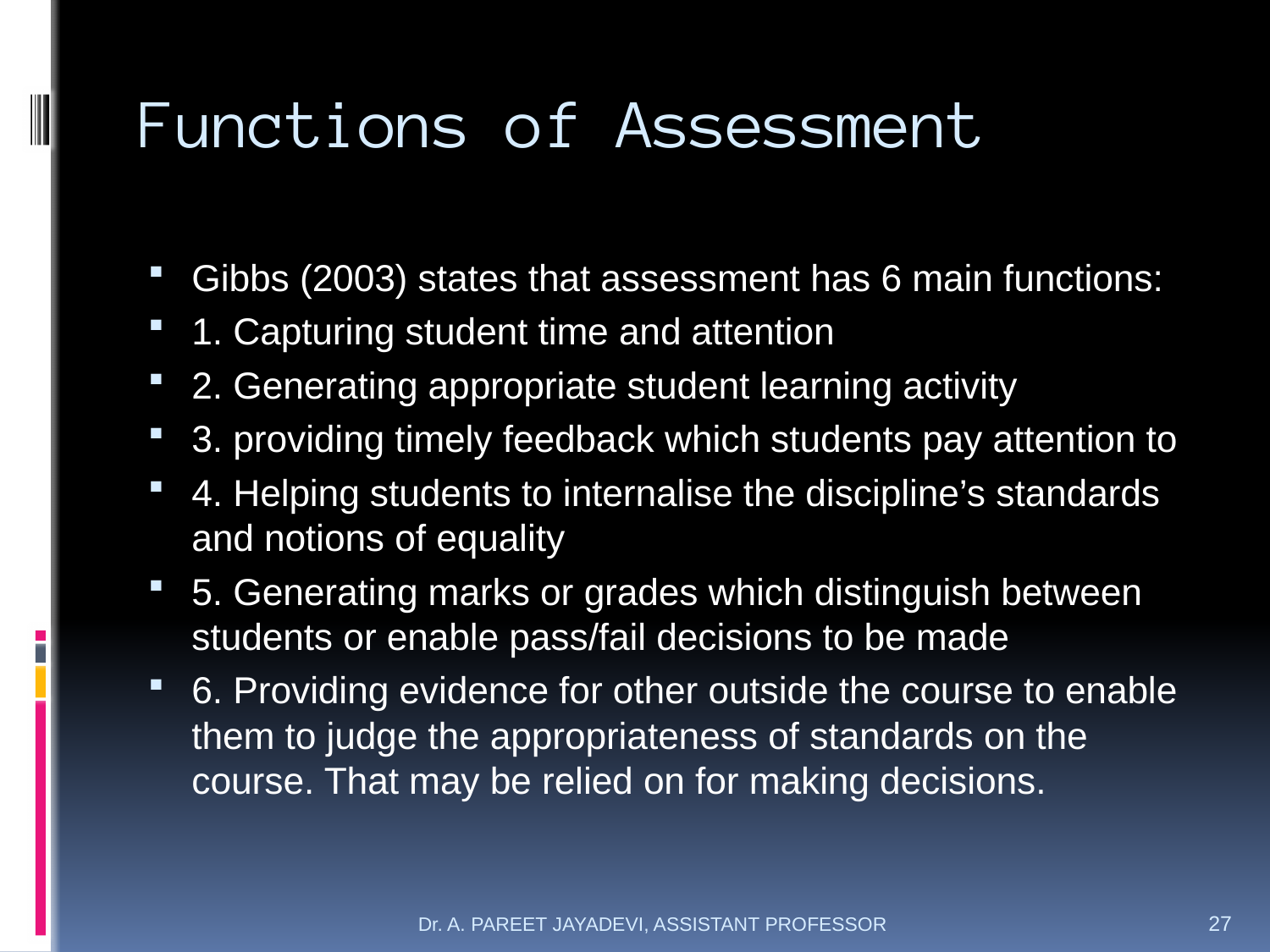

# Functions of Assessment
Gibbs (2003) states that assessment has 6 main functions:
1. Capturing student time and attention
2. Generating appropriate student learning activity
3. providing timely feedback which students pay attention to
4. Helping students to internalise the discipline’s standards and notions of equality
5. Generating marks or grades which distinguish between students or enable pass/fail decisions to be made
6. Providing evidence for other outside the course to enable them to judge the appropriateness of standards on the course. That may be relied on for making decisions.
Dr. A. PAREET JAYADEVI, ASSISTANT PROFESSOR
27